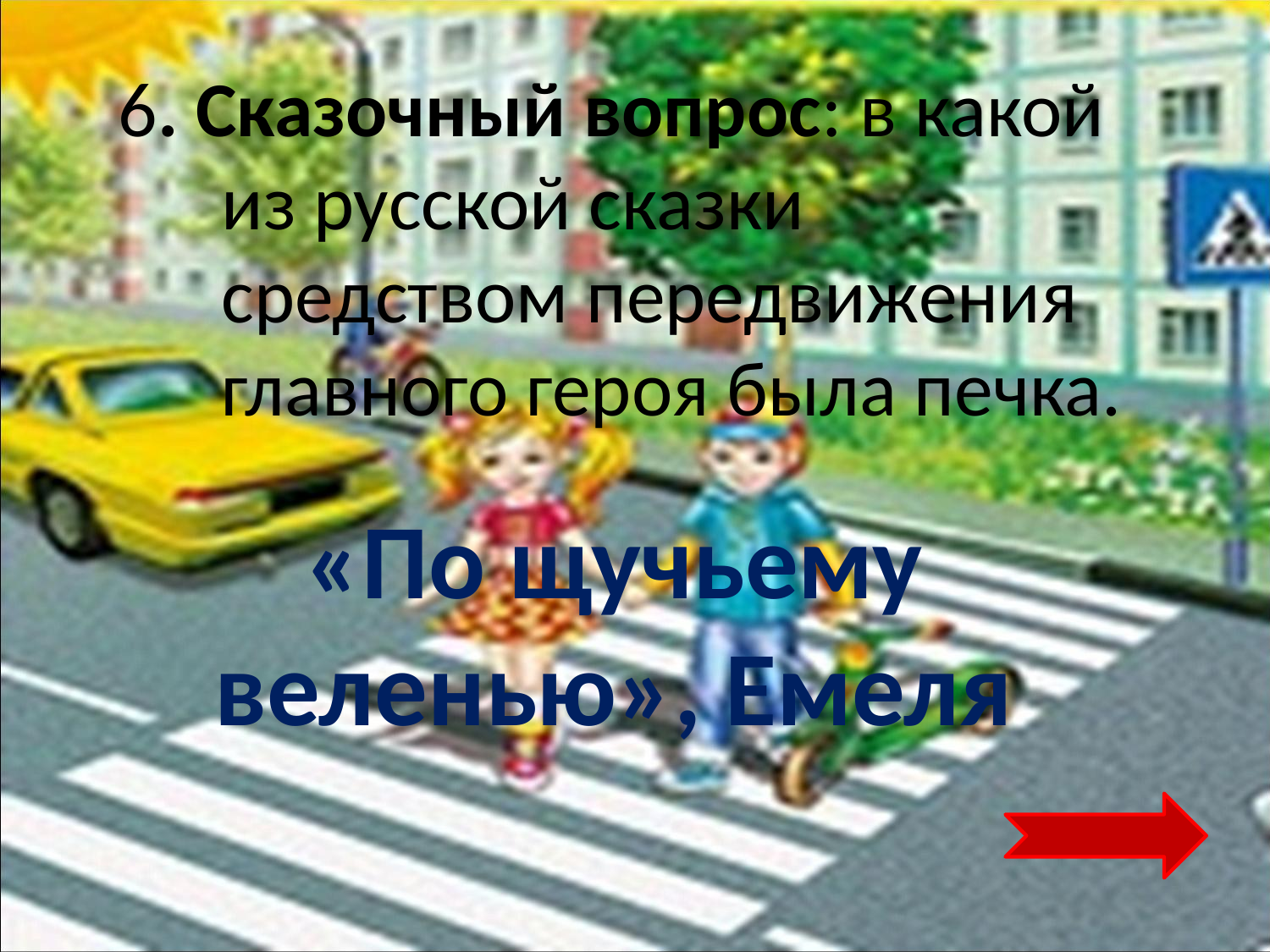

6. Сказочный вопрос: в какой из русской сказки средством передвижения главного героя была печка.
«По щучьему веленью», Емеля